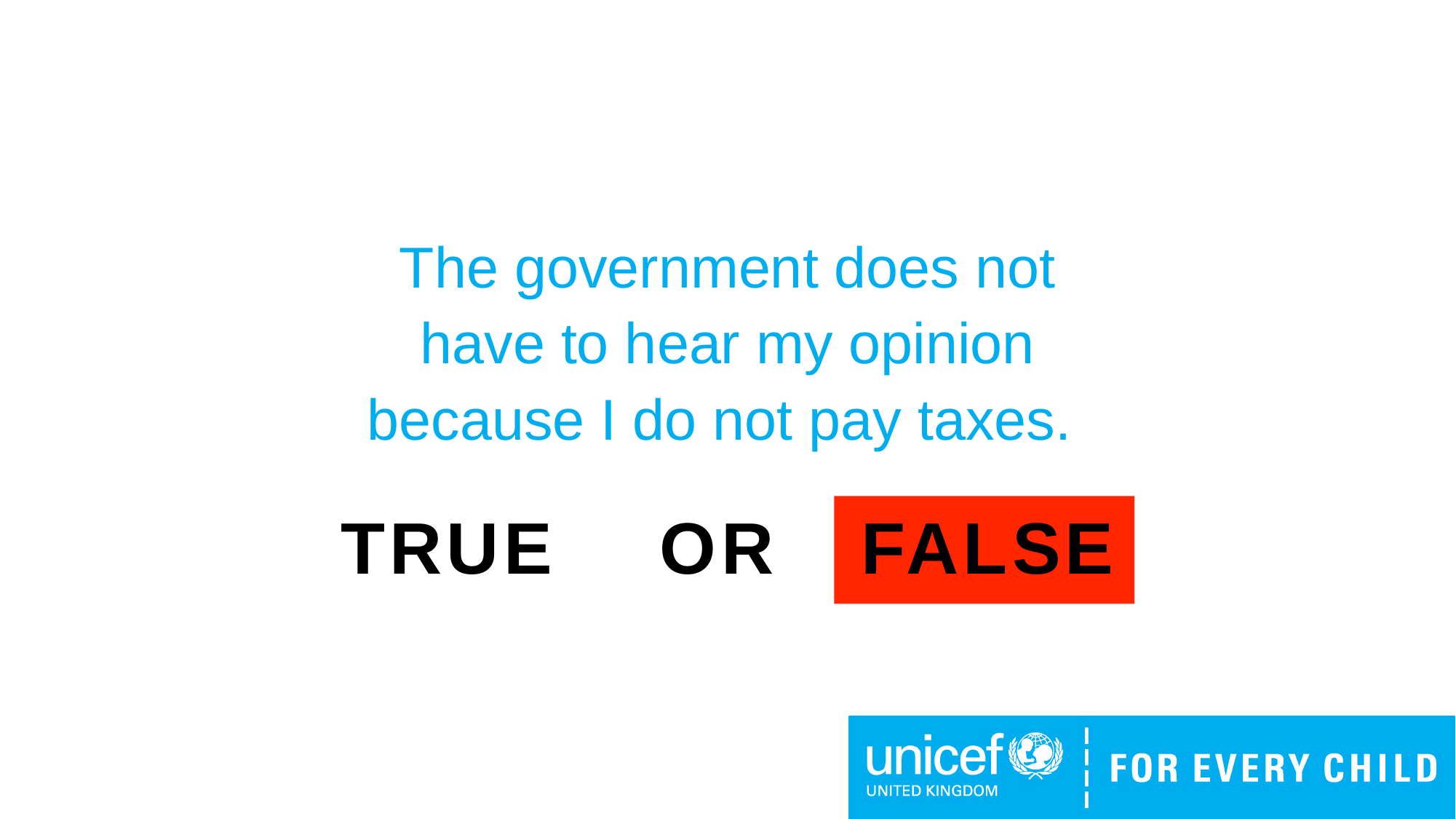

The government does not have to hear my opinion because I do not pay taxes.

TRUE
Or
FALSE